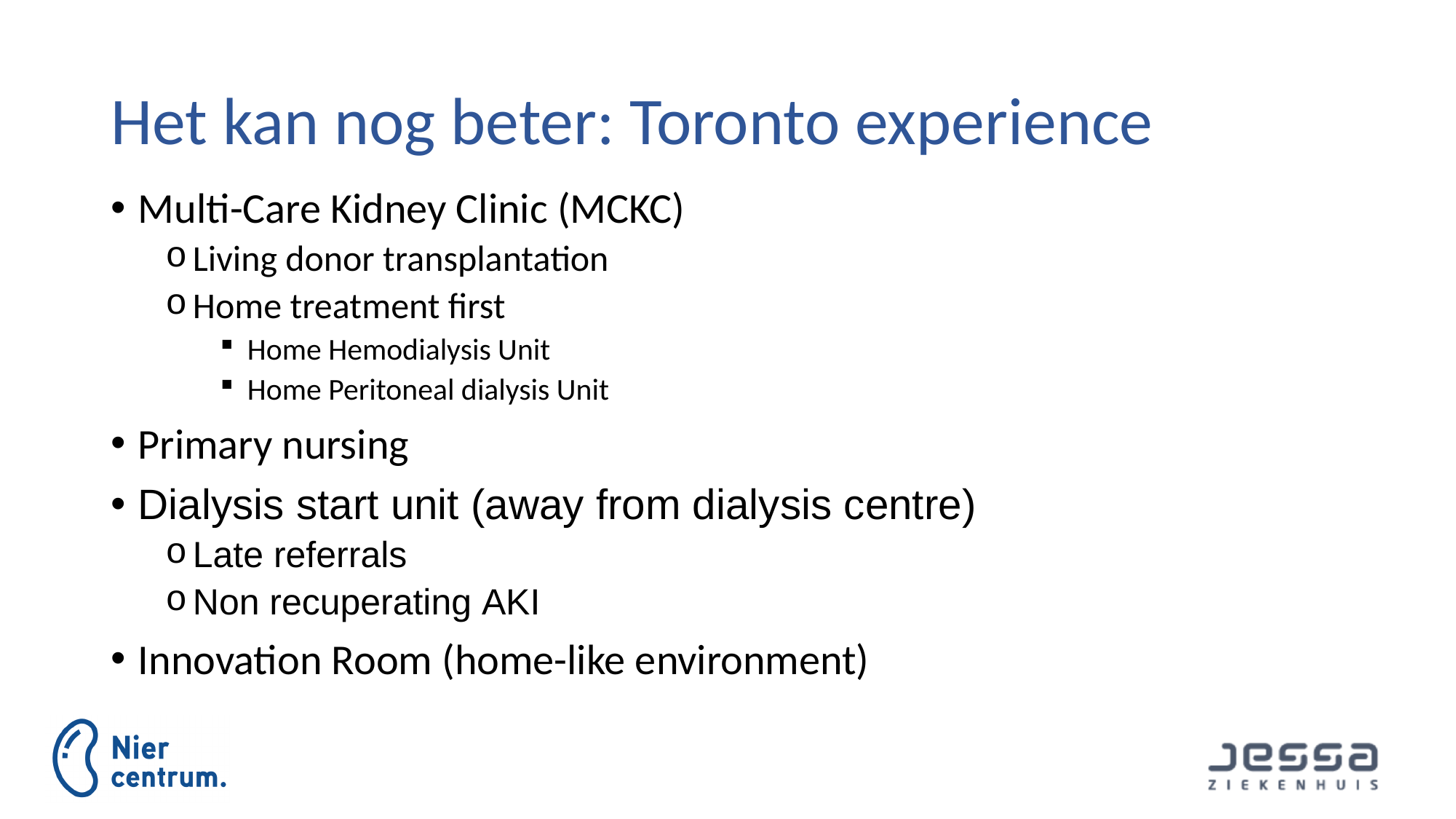

# Het kan nog beter: Toronto experience
Multi-Care Kidney Clinic (MCKC)
Living donor transplantation
Home treatment first
Home Hemodialysis Unit
Home Peritoneal dialysis Unit
Primary nursing
Dialysis start unit (away from dialysis centre)
Late referrals
Non recuperating AKI
Innovation Room (home-like environment)